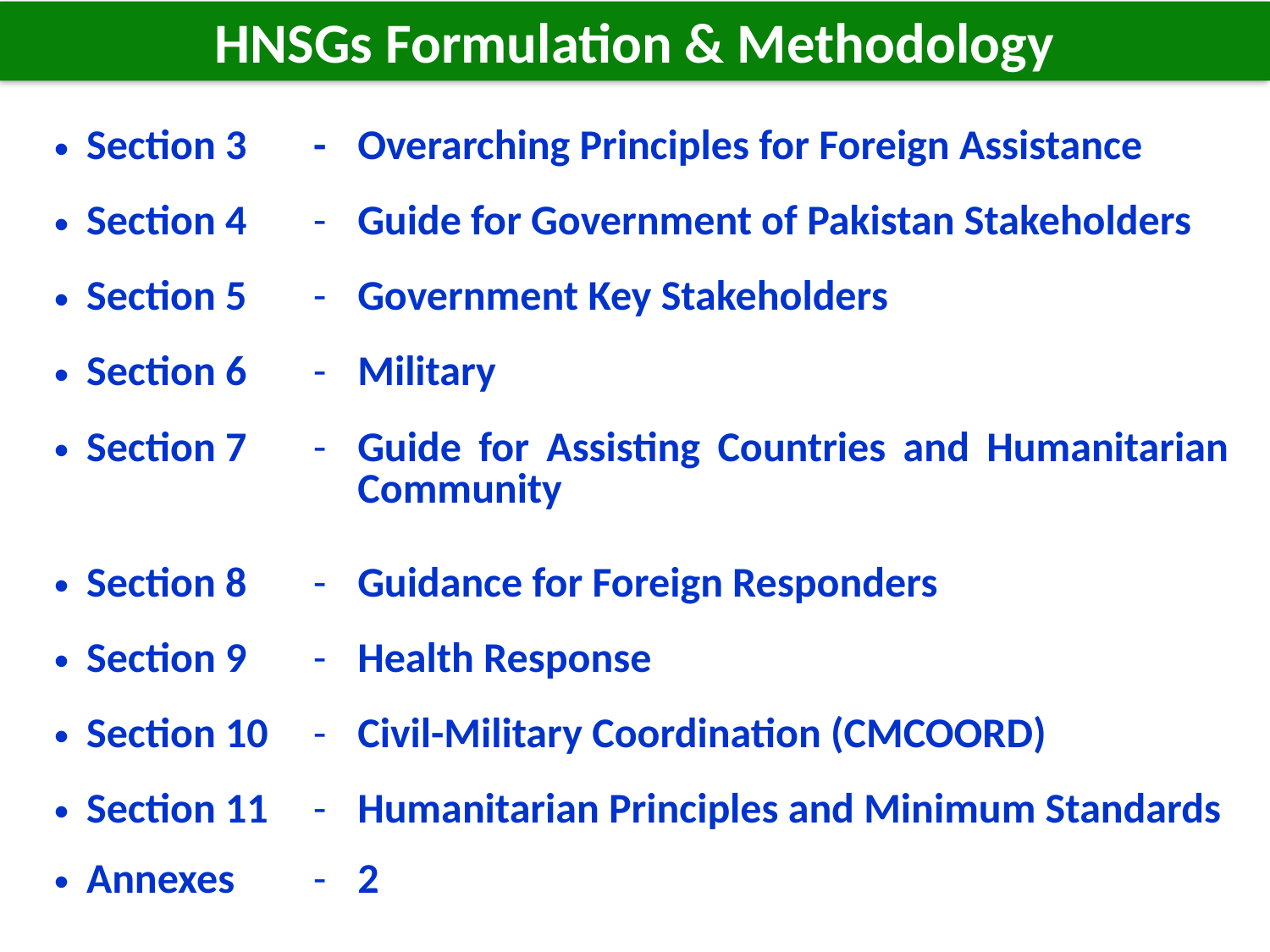

HNSGs Formulation & Methodology
| Section 3 | - | Overarching Principles for Foreign Assistance |
| --- | --- | --- |
| Section 4 | - | Guide for Government of Pakistan Stakeholders |
| Section 5 | - | Government Key Stakeholders |
| Section 6 | - | Military |
| Section 7 | - | Guide for Assisting Countries and Humanitarian Community |
| Section 8 | - | Guidance for Foreign Responders |
| Section 9 | - | Health Response |
| Section 10 | - | Civil-Military Coordination (CMCOORD) |
| Section 11 | - | Humanitarian Principles and Minimum Standards |
| Annexes | - | 2 |